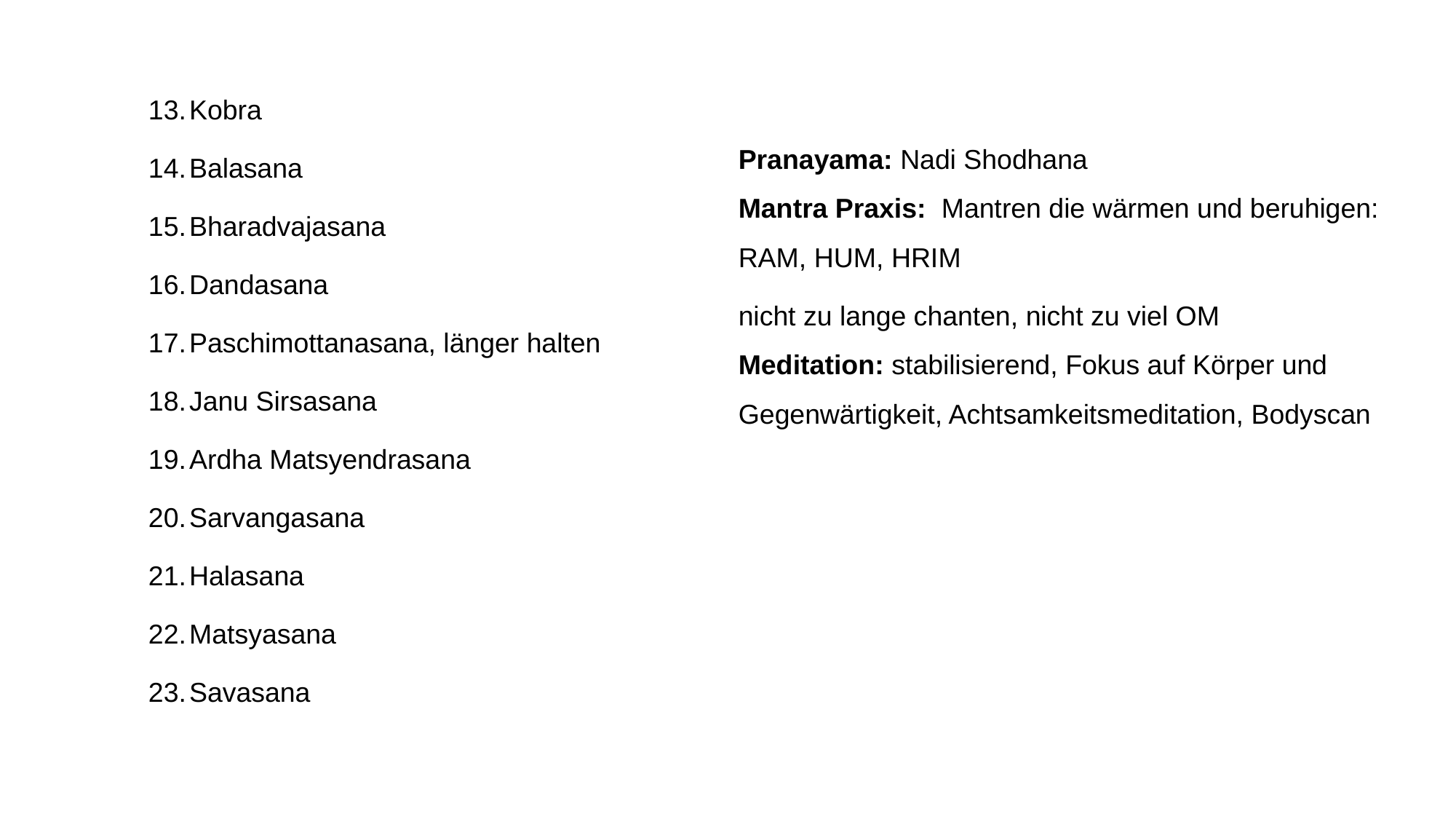

Kobra
Balasana
Bharadvajasana
Dandasana
Paschimottanasana, länger halten
Janu Sirsasana
Ardha Matsyendrasana
Sarvangasana
Halasana
Matsyasana
Savasana

Pranayama: Nadi Shodhana
Mantra Praxis:  Mantren die wärmen und beruhigen: RAM, HUM, HRIM
nicht zu lange chanten, nicht zu viel OM
Meditation: stabilisierend, Fokus auf Körper und Gegenwärtigkeit, Achtsamkeitsmeditation, Bodyscan